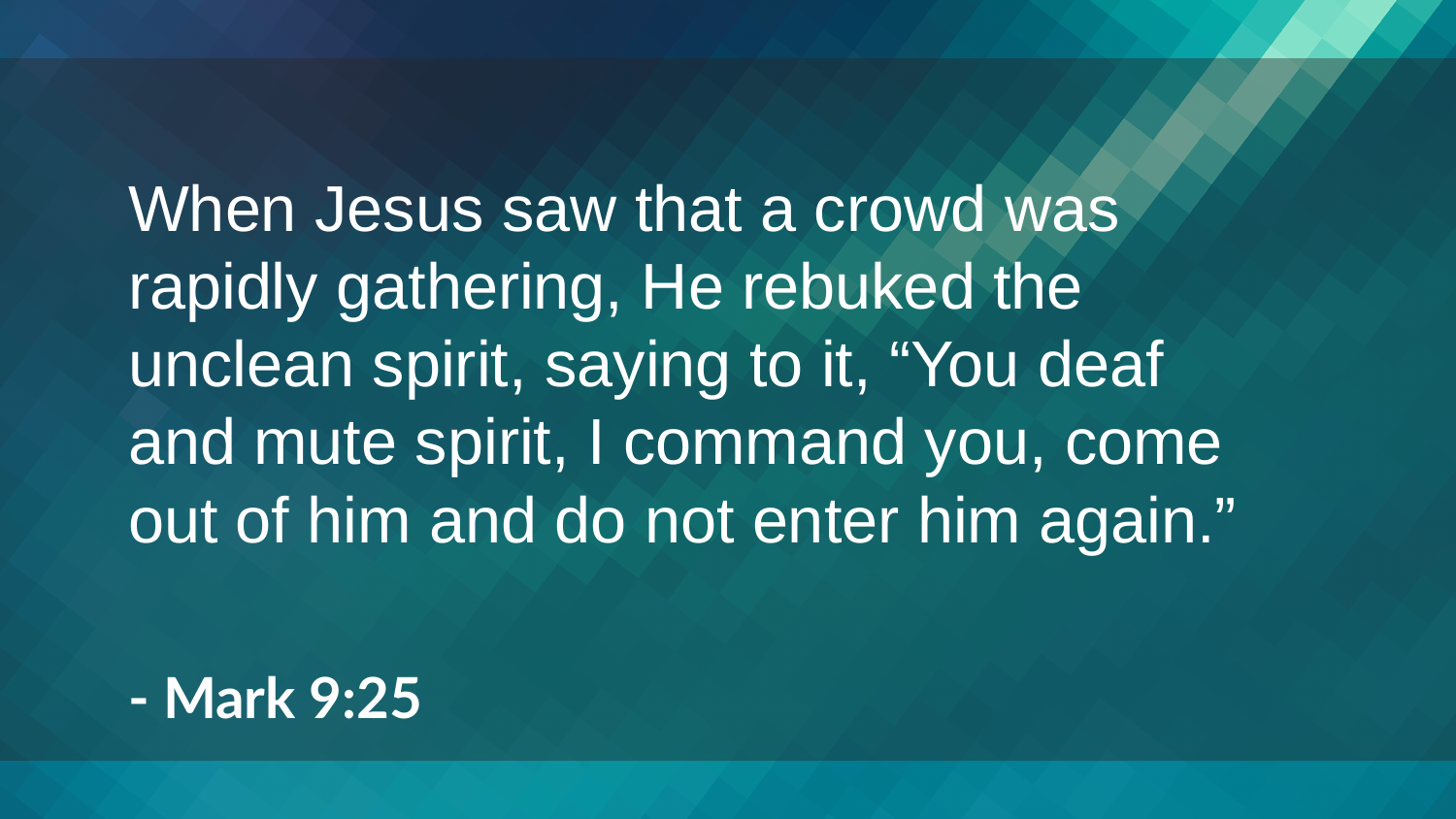

When Jesus saw that a crowd was rapidly gathering, He rebuked the unclean spirit, saying to it, “You deaf and mute spirit, I command you, come out of him and do not enter him again.”
- Mark 9:25